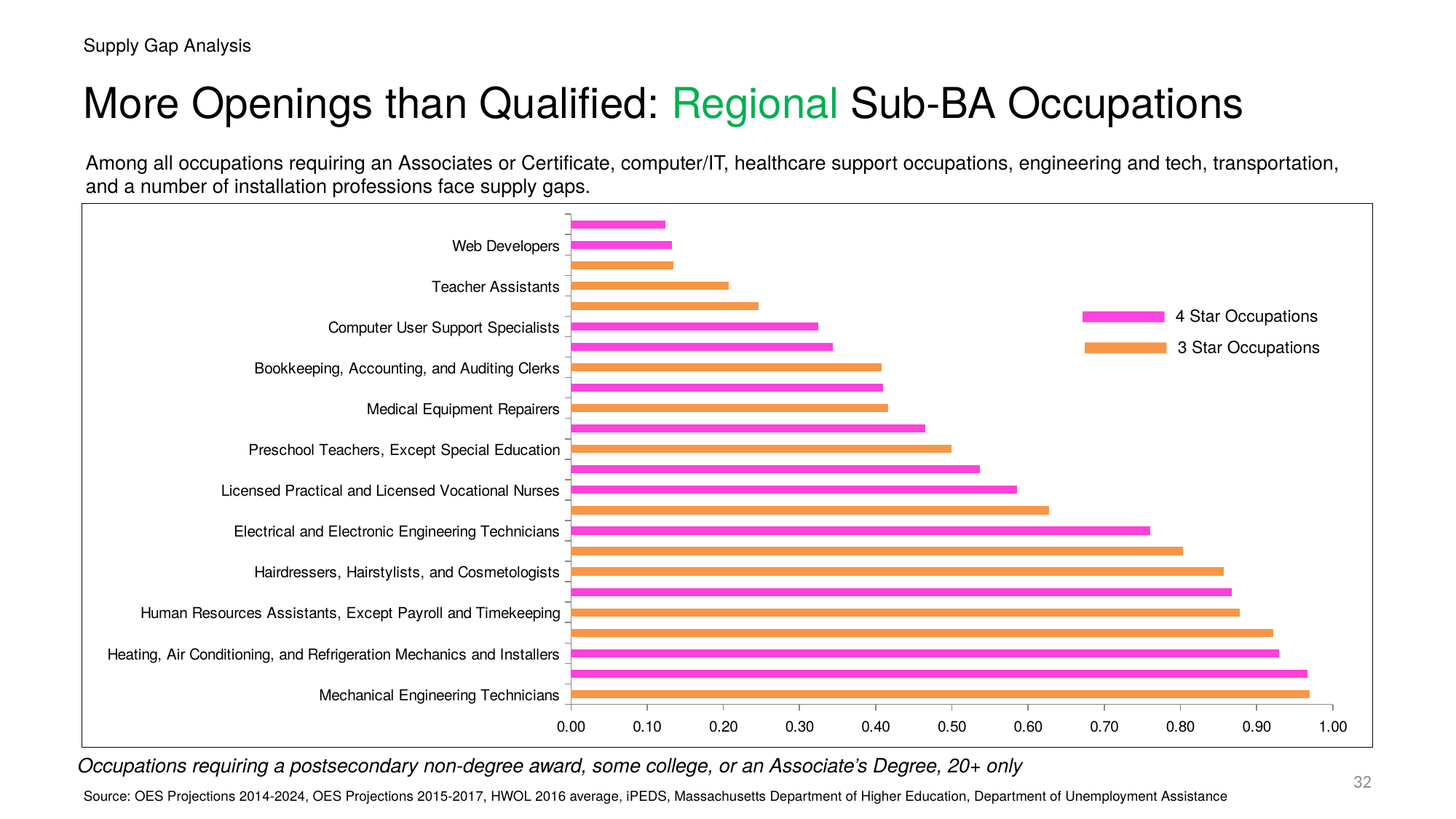

Supply Gap Analysis
# More Openings than Qualified: Regional Sub-BA Occupations
Among all occupations requiring an Associates or Certificate, computer/IT, healthcare support occupations, engineering and tech, transportation, and a number of installation professions face supply gaps.

### Chart

| Category |  |
|---|---|
| Mechanical Engineering Technicians | 0.969230769230769 |
| Medical Records and Health Information Technicians | 0.966709511568124 |
| Heating, Air Conditioning, and Refrigeration Mechanics and Installers | 0.929770992366412 |
| Massage Therapists | 0.922164948453608 |
| Human Resources Assistants, Except Payroll and Timekeeping | 0.878070175438597 |
| Occupational Therapy Assistants | 0.86751497005988 |
| Hairdressers, Hairstylists, and Cosmetologists | 0.856701940035274 |
| Nursing Assistants | 0.803648424543947 |
| Electrical and Electronic Engineering Technicians | 0.76010781671159 |
| Architectural and Civil Drafters | 0.627631578947368 |
| Licensed Practical and Licensed Vocational Nurses | 0.585431959345003 |
| Physical Therapist Assistants | 0.536493288590604 |
| Preschool Teachers, Except Special Education | 0.499366587490103 |
| Dental Hygienists | 0.46551724137931 |
| Medical Equipment Repairers | 0.416279069767442 |
| Automotive Service Technicians and Mechanics | 0.409377990430622 |
| Bookkeeping, Accounting, and Auditing Clerks | 0.407508532423208 |
| Heavy and Tractor-Trailer Truck Drivers | 0.343915343915344 |
| Computer User Support Specialists | 0.324945175438596 |
| Environmental Science and Protection Technicians, Including Health | 0.245901639344262 |
| Teacher Assistants | 0.206791687785099 |
| Firefighters | 0.133928571428571 |
| Web Developers | 0.132310642377756 |
| Industrial Engineering Technicians | 0.124203821656051 |
4 Star Occupations

3 Star Occupations

Occupations requiring a postsecondary non-degree award, some college, or an Associate’s Degree, 20+ only
32
Source: OES Projections 2014-2024, OES Projections 2015-2017, HWOL 2016 average, iPEDS, Massachusetts Department of Higher Education, Department of Unemployment Assistance